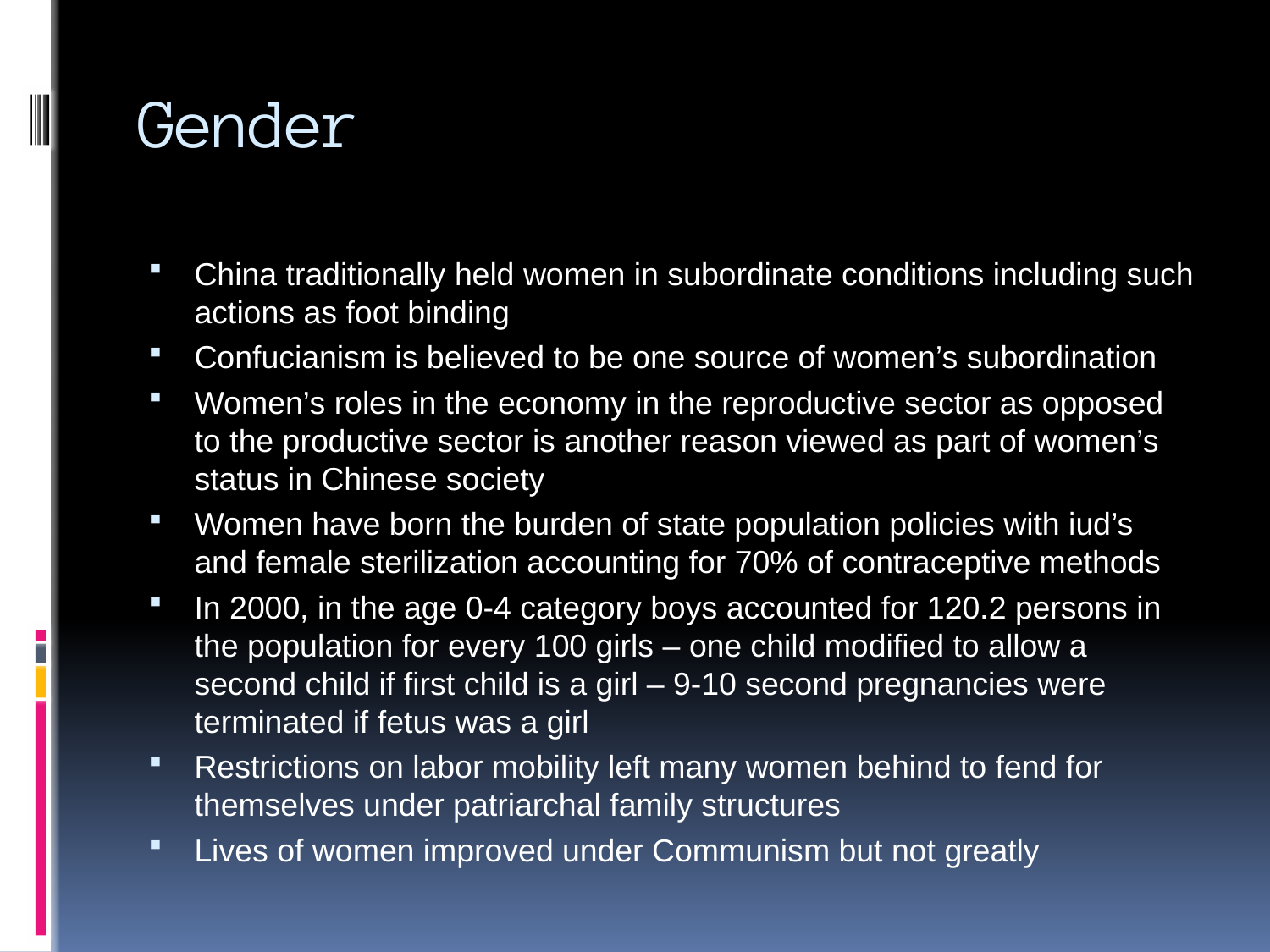

# Gender
China traditionally held women in subordinate conditions including such actions as foot binding
Confucianism is believed to be one source of women’s subordination
Women’s roles in the economy in the reproductive sector as opposed to the productive sector is another reason viewed as part of women’s status in Chinese society
Women have born the burden of state population policies with iud’s and female sterilization accounting for 70% of contraceptive methods
In 2000, in the age 0-4 category boys accounted for 120.2 persons in the population for every 100 girls – one child modified to allow a second child if first child is a girl – 9-10 second pregnancies were terminated if fetus was a girl
Restrictions on labor mobility left many women behind to fend for themselves under patriarchal family structures
Lives of women improved under Communism but not greatly